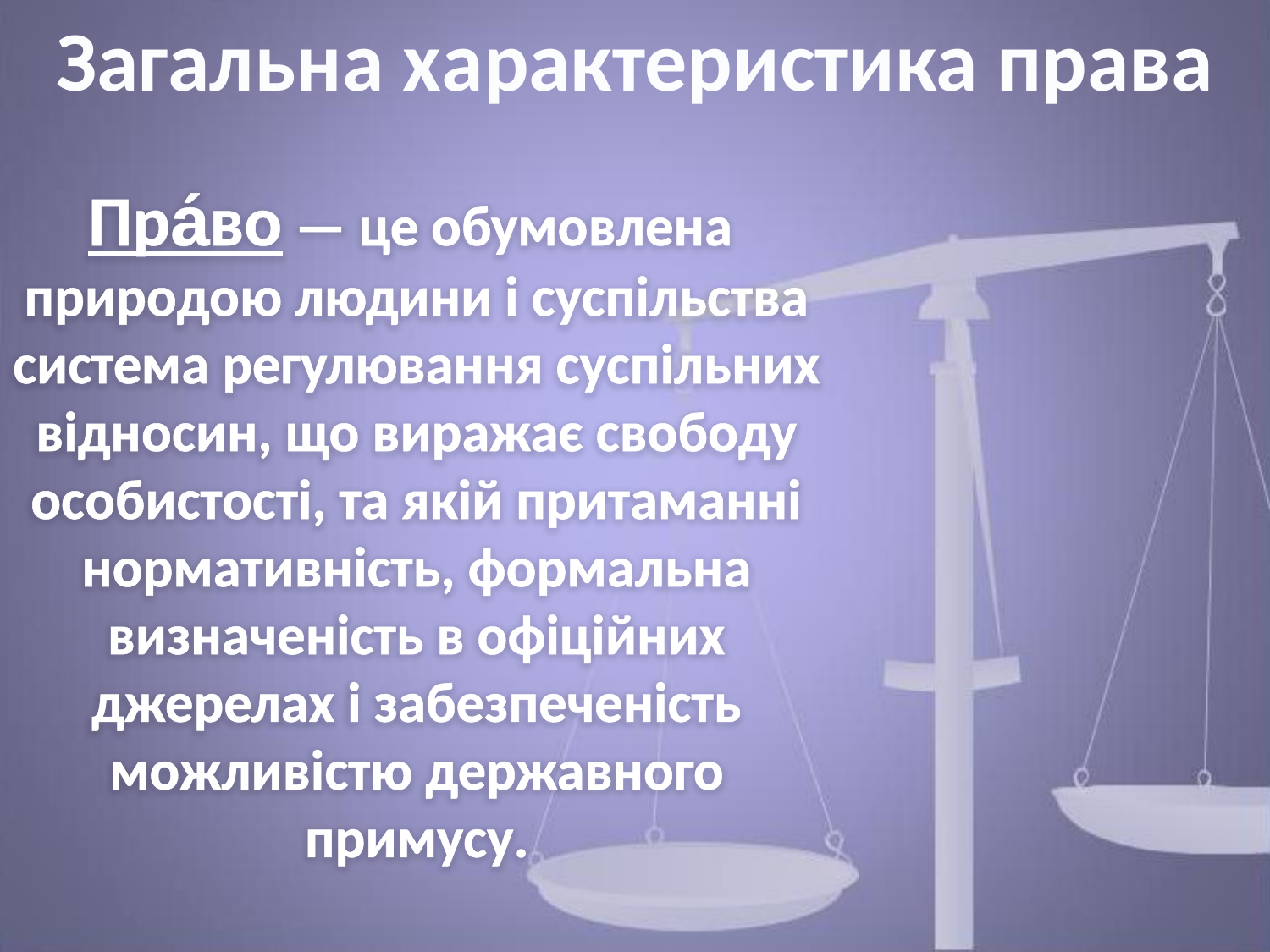

Загальна характеристика права
Пра́во — це обумовлена ​​природою людини і суспільства система регулювання суспільних відносин, що виражає свободу особистості, та якій притаманні нормативність, формальна визначеність в офіційних джерелах і забезпеченість можливістю державного примусу.